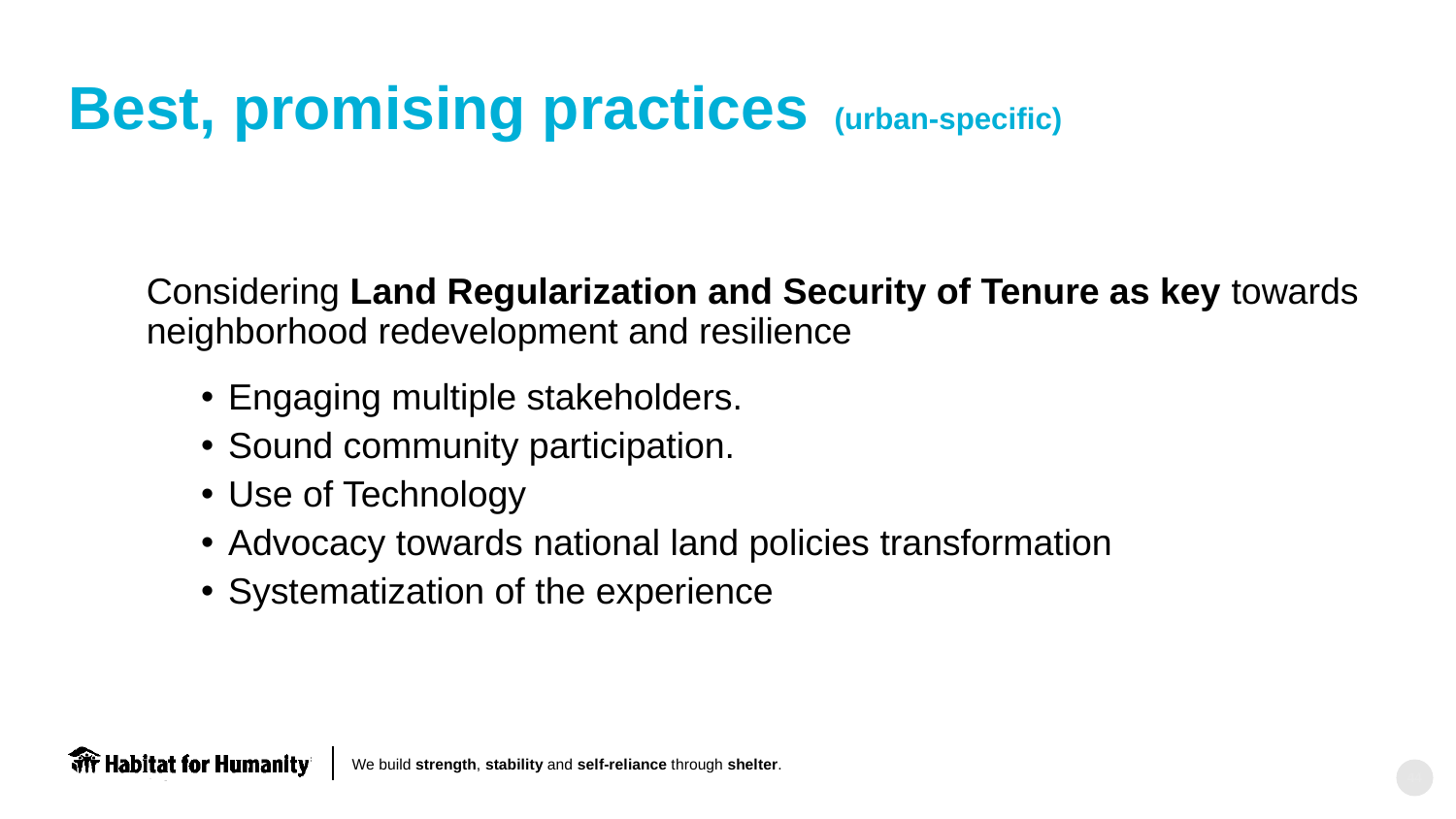

Best, promising practices  (urban-specific)
Considering Land Regularization and Security of Tenure as key towards neighborhood redevelopment and resilience
Engaging multiple stakeholders.
Sound community participation.
Use of Technology
Advocacy towards national land policies transformation
Systematization of the experience